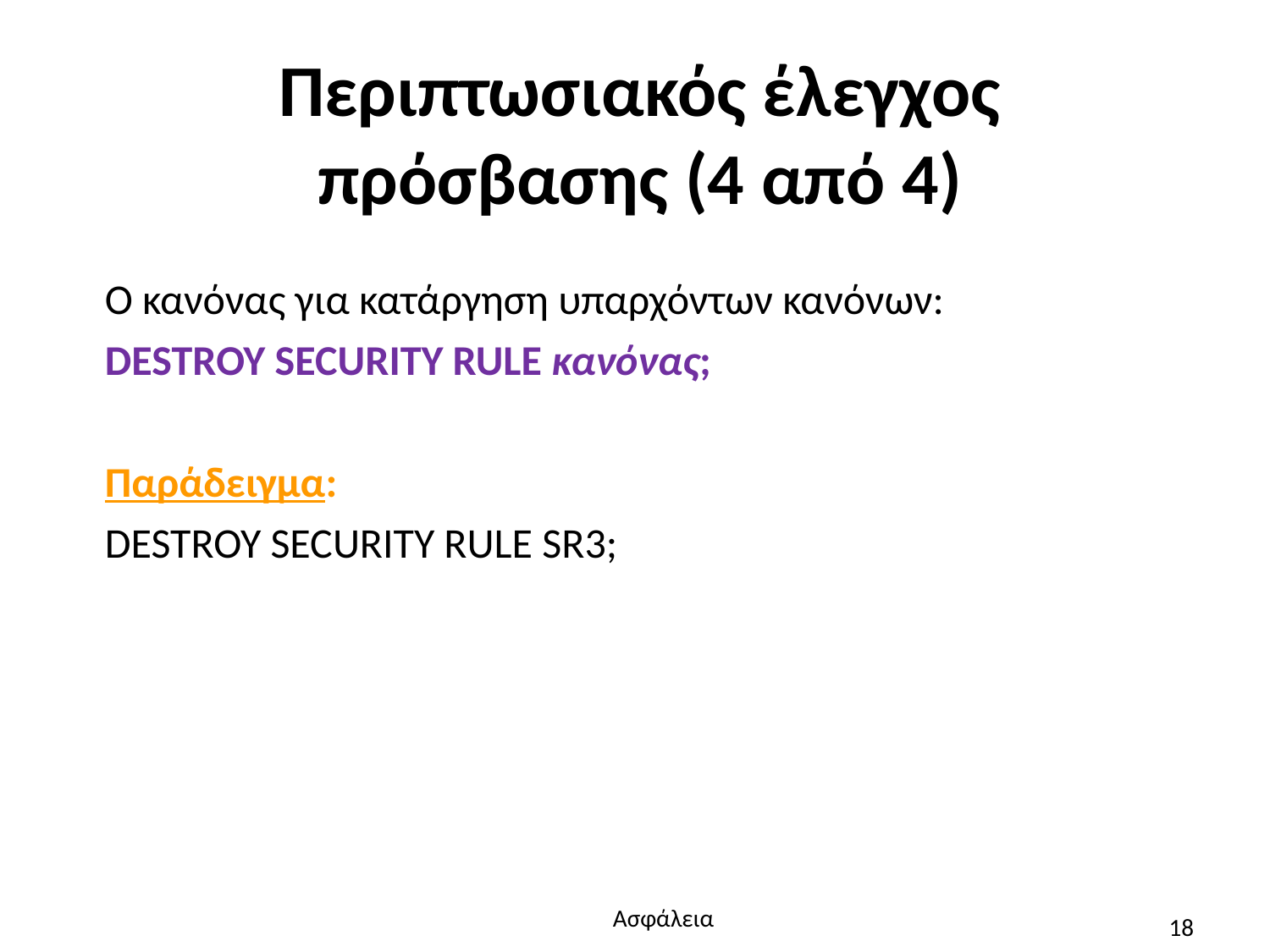

# Περιπτωσιακός έλεγχος πρόσβασης (4 από 4)
Ο κανόνας για κατάργηση υπαρχόντων κανόνων:
DESTROY SECURITY RULE κανόνας;

Παράδειγμα:
DESTROY SECURITY RULE SR3;
Ασφάλεια
18